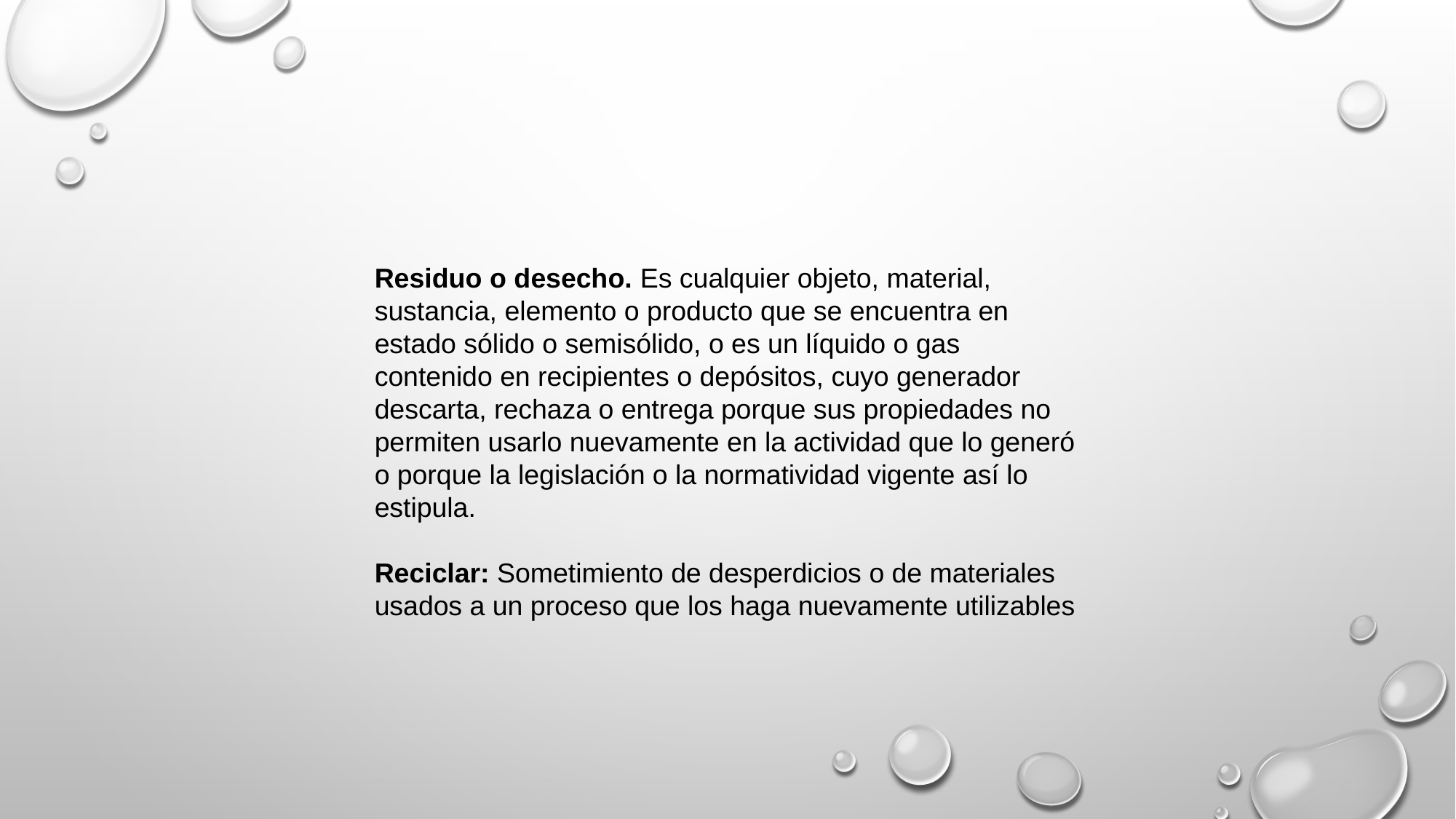

Residuo o desecho. Es cualquier objeto, material, sustancia, elemento o producto que se encuentra en estado sólido o semisólido, o es un líquido o gas contenido en recipientes o depósitos, cuyo generador descarta, rechaza o entrega porque sus propiedades no permiten usarlo nuevamente en la actividad que lo generó o porque la legislación o la normatividad vigente así lo estipula.

Reciclar: Sometimiento de desperdicios o de materiales usados a un proceso que los haga nuevamente utilizables